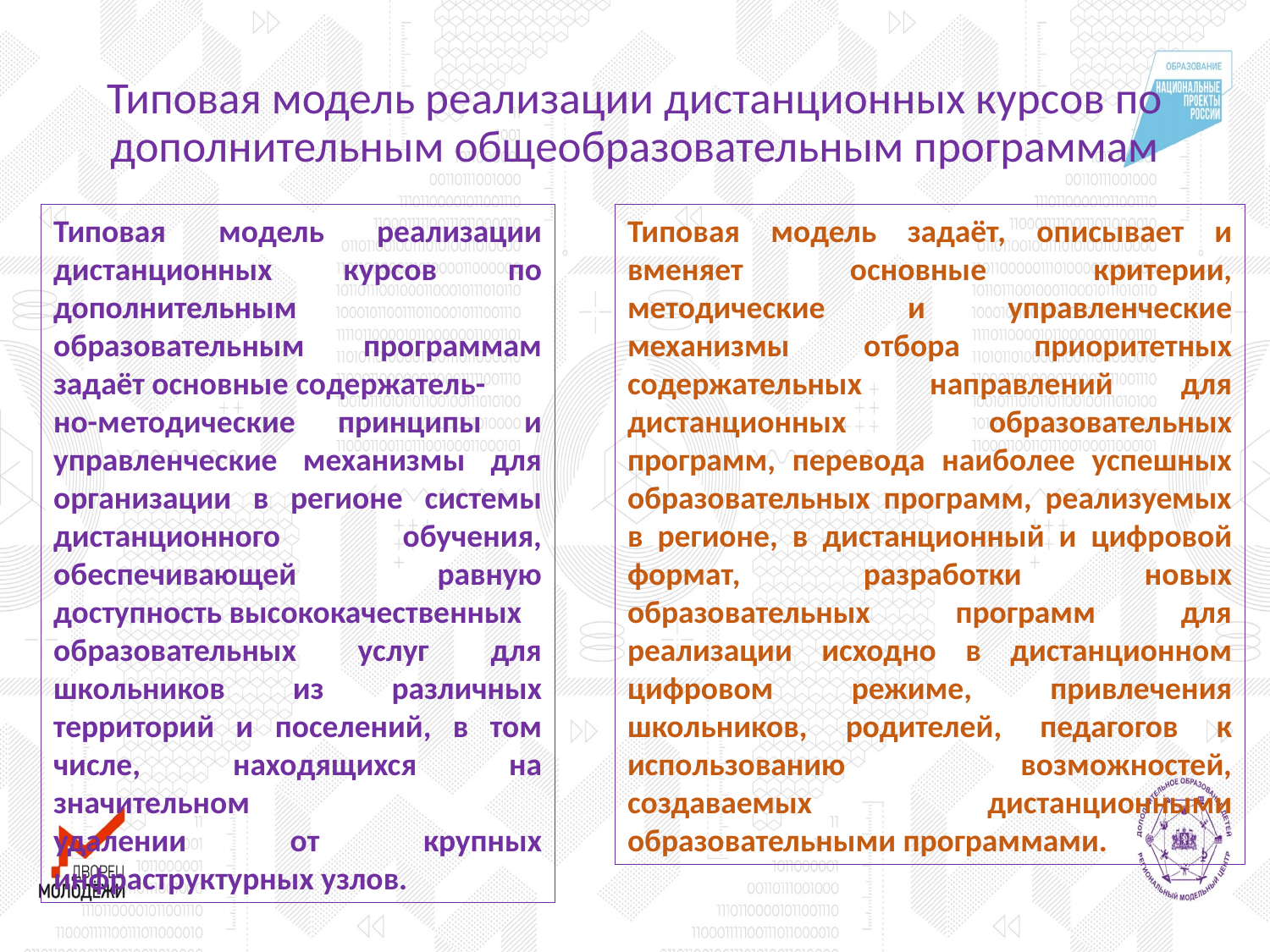

# Типовая модель реализации дистанционных курсов по дополнительным общеобразовательным программам
Типовая модель реализации дистанционных курсов по дополнительным образовательным программам задаёт основные содержатель-
но-методические принципы и управленческие механизмы для организации в регионе системы дистанционного обучения, обеспечивающей равную доступность высококачественных
образовательных услуг для школьников из различных территорий и поселений, в том числе, находящихся на значительном
удалении от крупных инфраструктурных узлов.
Типовая модель задаёт, описывает и вменяет основные критерии, методические и управленческие механизмы отбора приоритетных содержательных направлений для дистанционных образовательных программ, перевода наиболее успешных образовательных программ, реализуемых в регионе, в дистанционный и цифровой формат, разработки новых образовательных программ для реализации исходно в дистанционном цифровом режиме, привлечения школьников, родителей, педагогов к использованию возможностей, создаваемых дистанционными образовательными программами.